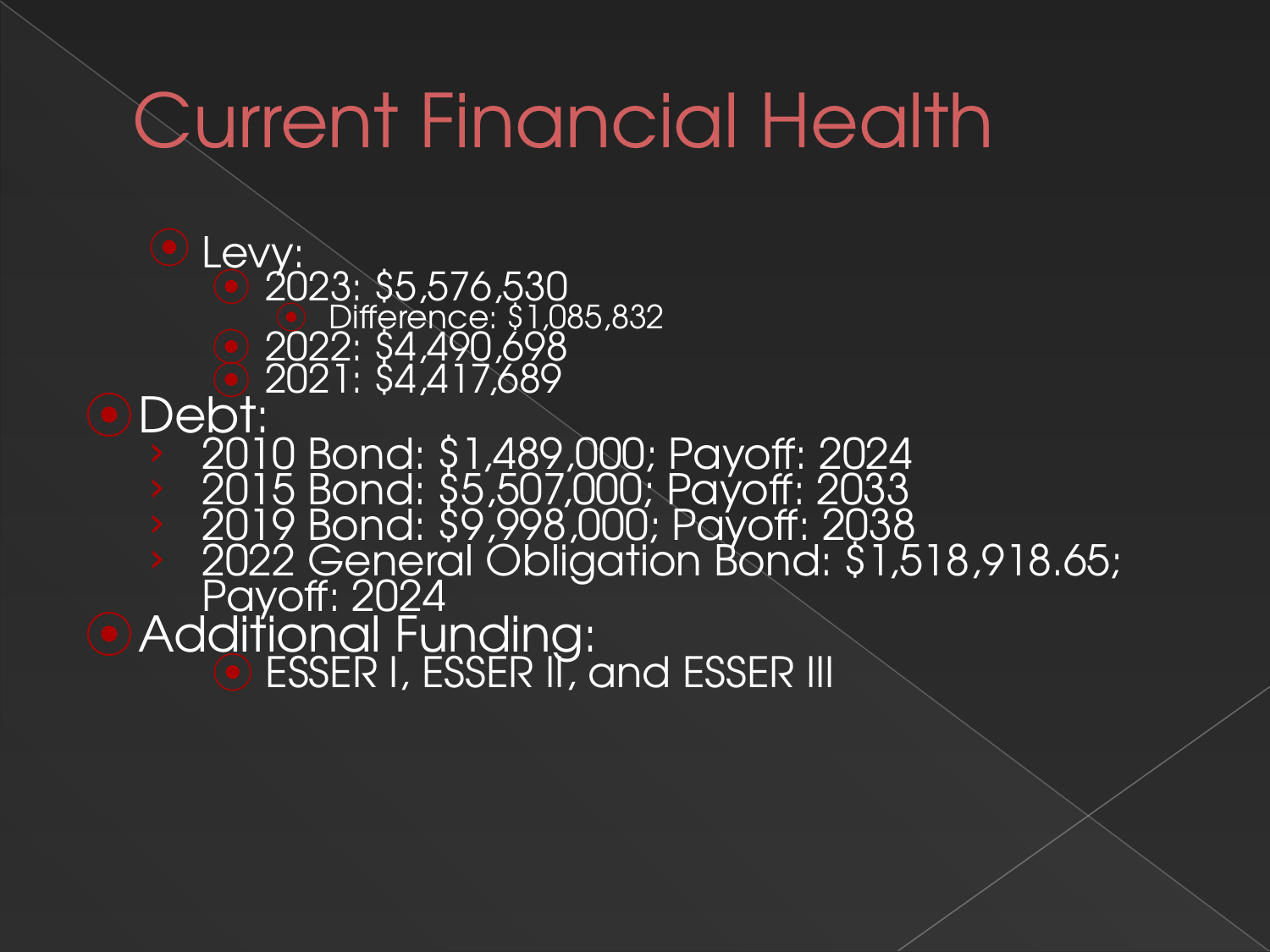

# Current Financial Health
Levy:
2023: $5,576,530
Difference: $1,085,832
2022: $4,490,698
2021: $4,417,689
Debt:
2010 Bond: $1,489,000; Payoff: 2024
2015 Bond: $5,507,000; Payoff: 2033
2019 Bond: $9,998,000; Payoff: 2038
2022 General Obligation Bond: $1,518,918.65; Payoff: 2024
Additional Funding:
ESSER I, ESSER II, and ESSER III